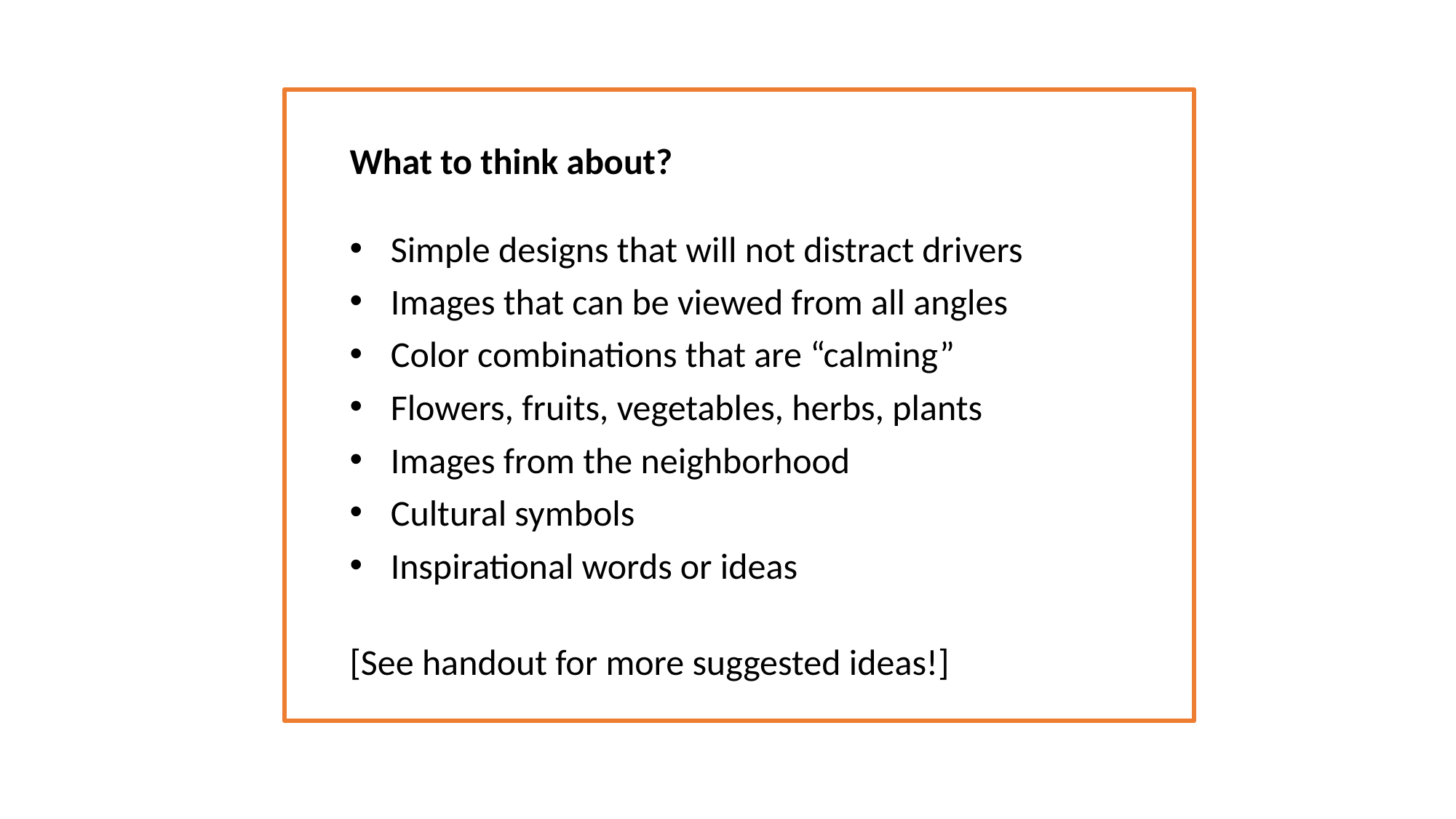

What to think about?

Simple designs that will not distract drivers
Images that can be viewed from all angles
Color combinations that are “calming”
Flowers, fruits, vegetables, herbs, plants
Images from the neighborhood
Cultural symbols
Inspirational words or ideas

[See handout for more suggested ideas!]